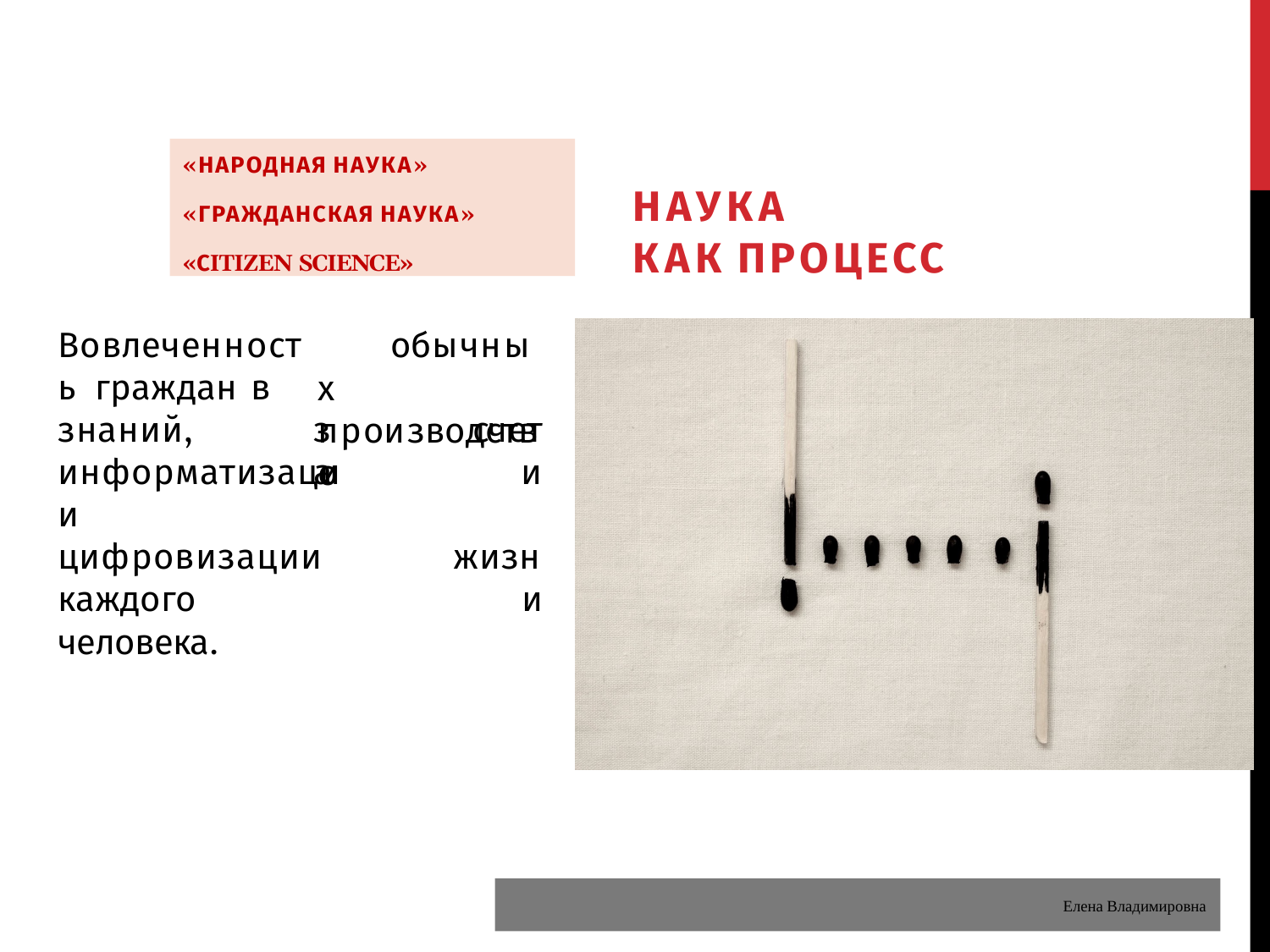

«НАРОДНАЯ НАУКА»
«ГРАЖДАНСКАЯ НАУКА»
«СITIZEN SCIENCE»
# НАУКА
КАК ПРОЦЕСС
Вовлеченность  граждан	в  знаний,
обычных  производство
за
счет
и  жизни
информатизации  цифровизации  каждого человека.
Елена Владимировна